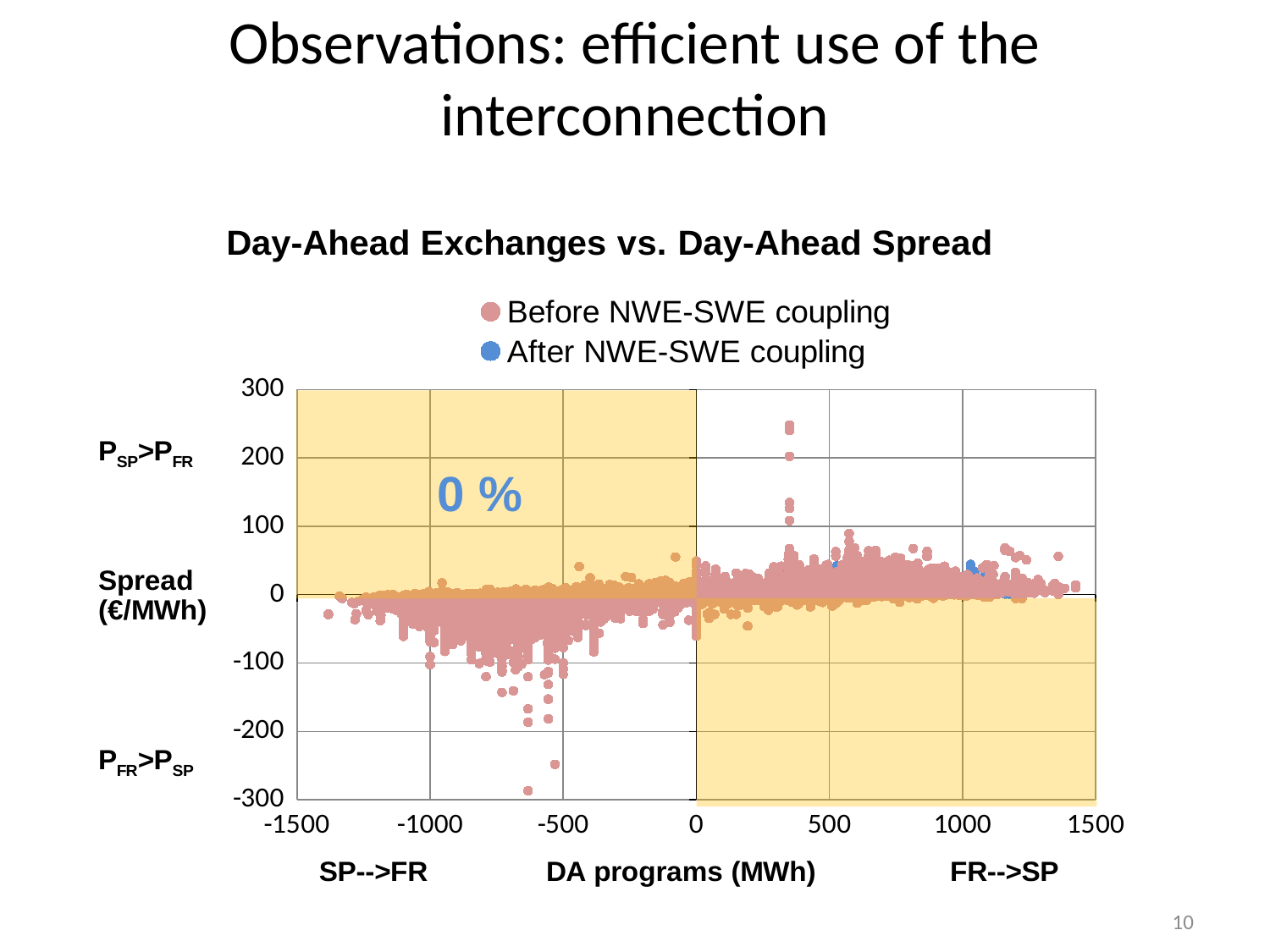

# Observations: efficient use of the interconnection

### Chart

| Category |  |  |
|---|---|---|
0 %

10